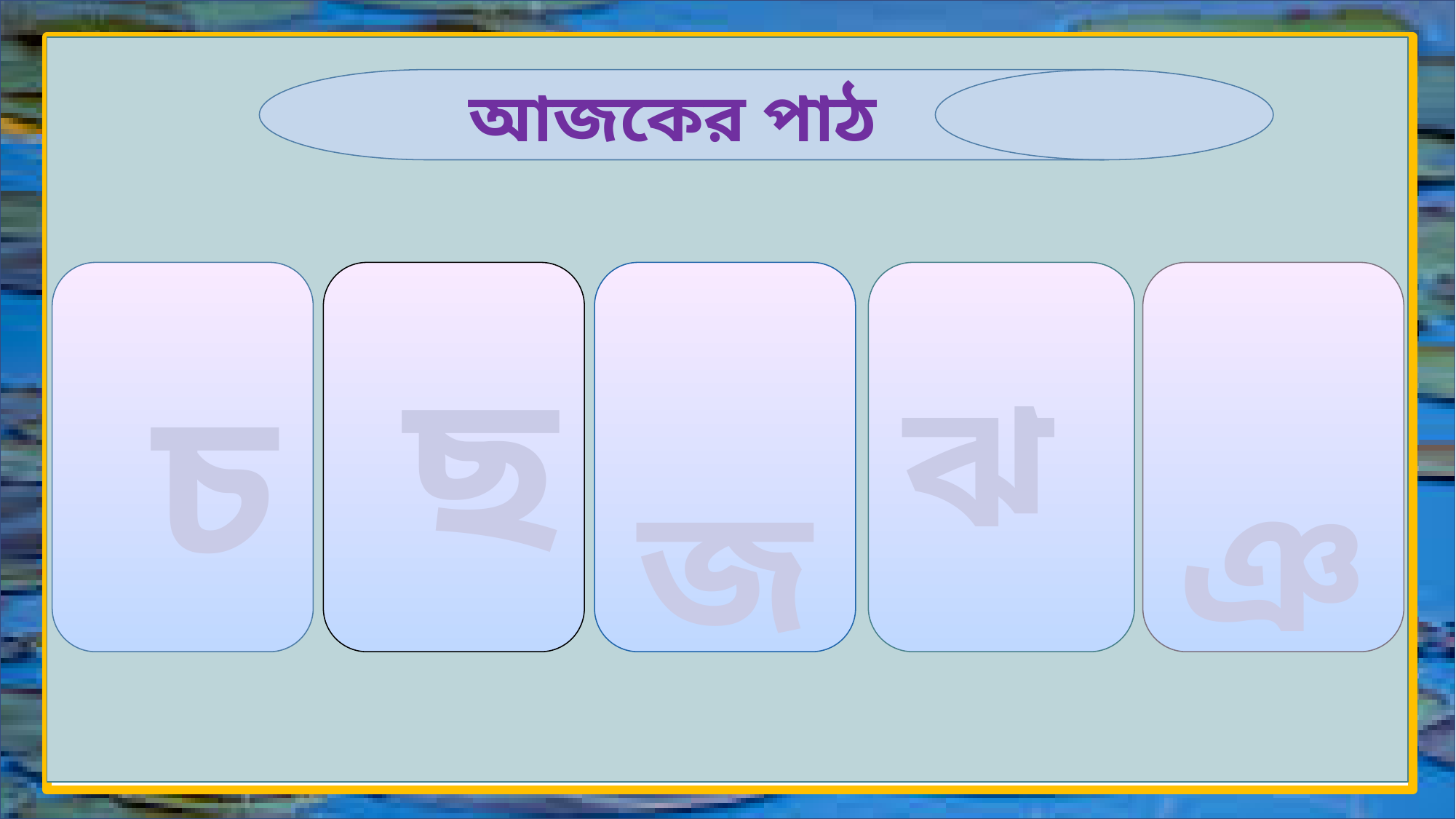

আজকের পাঠ
 চ
 ছ
 জ
ঝ
 ঞ